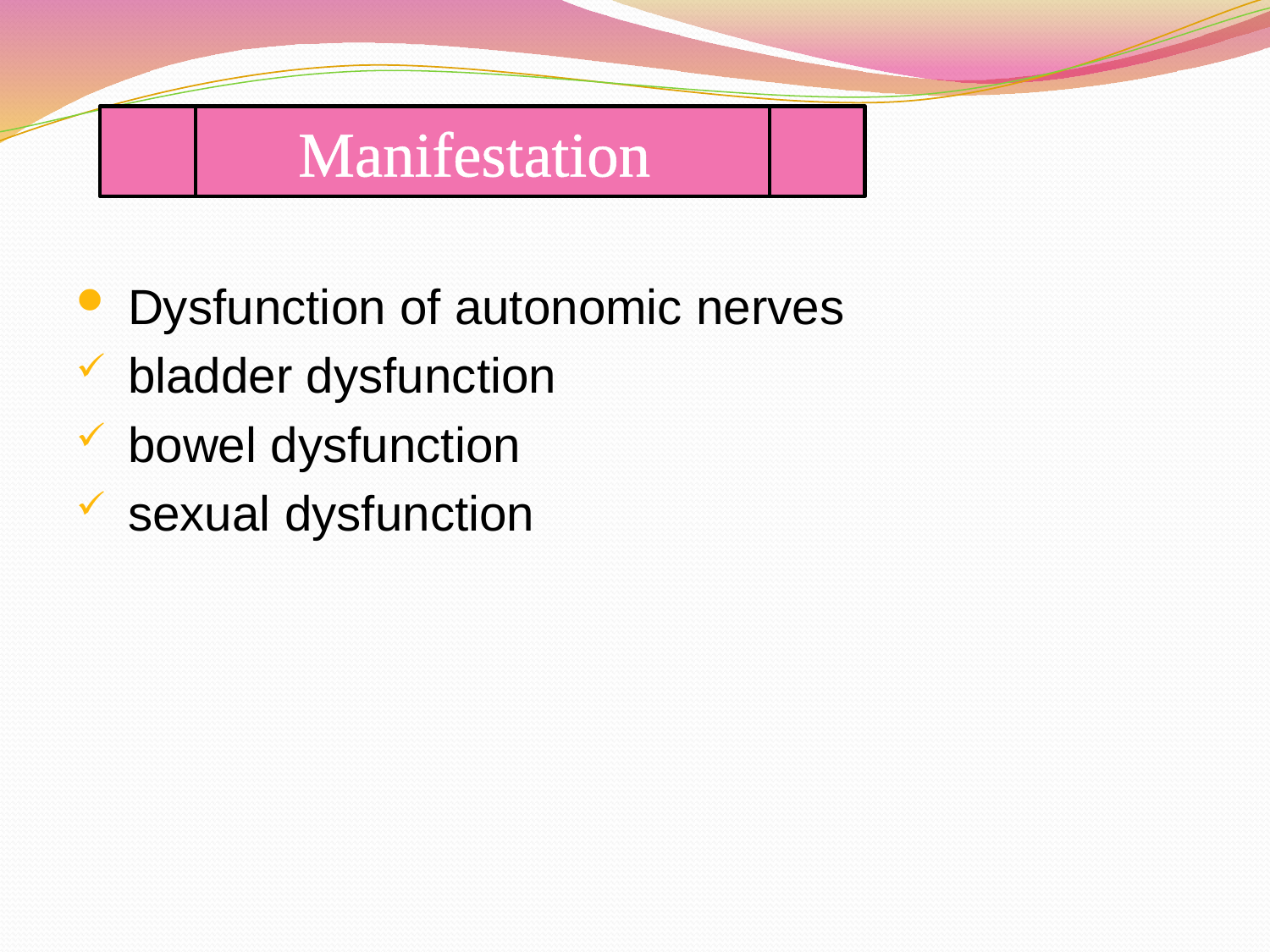

Manifestation
 Dysfunction of autonomic nerves
 bladder dysfunction
 bowel dysfunction
 sexual dysfunction